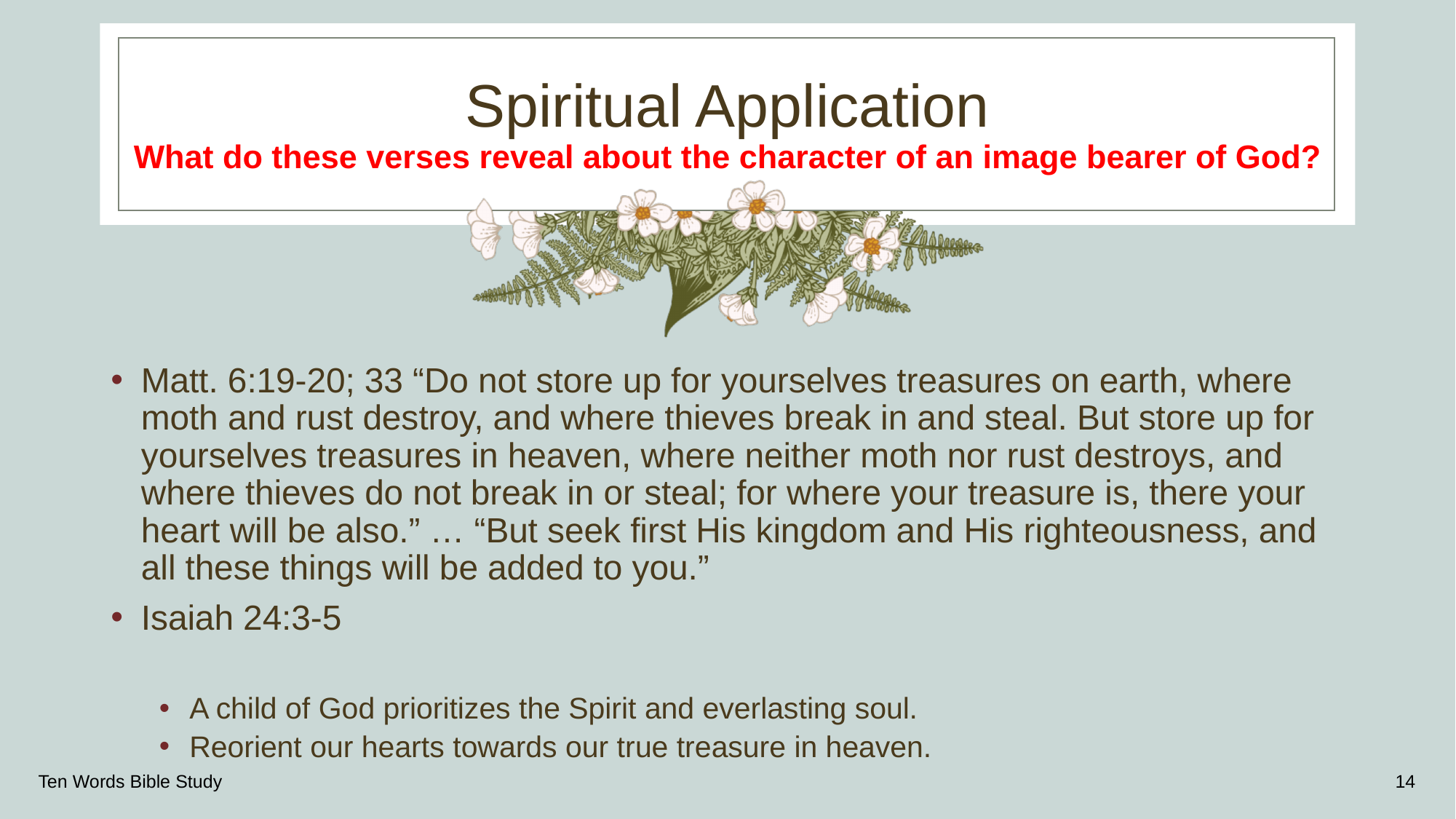

# Spiritual Application What do these verses reveal about the character of an image bearer of God?
Matt. 6:19-20; 33 “Do not store up for yourselves treasures on earth, where moth and rust destroy, and where thieves break in and steal. But store up for yourselves treasures in heaven, where neither moth nor rust destroys, and where thieves do not break in or steal; for where your treasure is, there your heart will be also.” … “But seek first His kingdom and His righteousness, and all these things will be added to you.”
Isaiah 24:3-5

A child of God prioritizes the Spirit and everlasting soul.
Reorient our hearts towards our true treasure in heaven.

Ten Words Bible Study
14